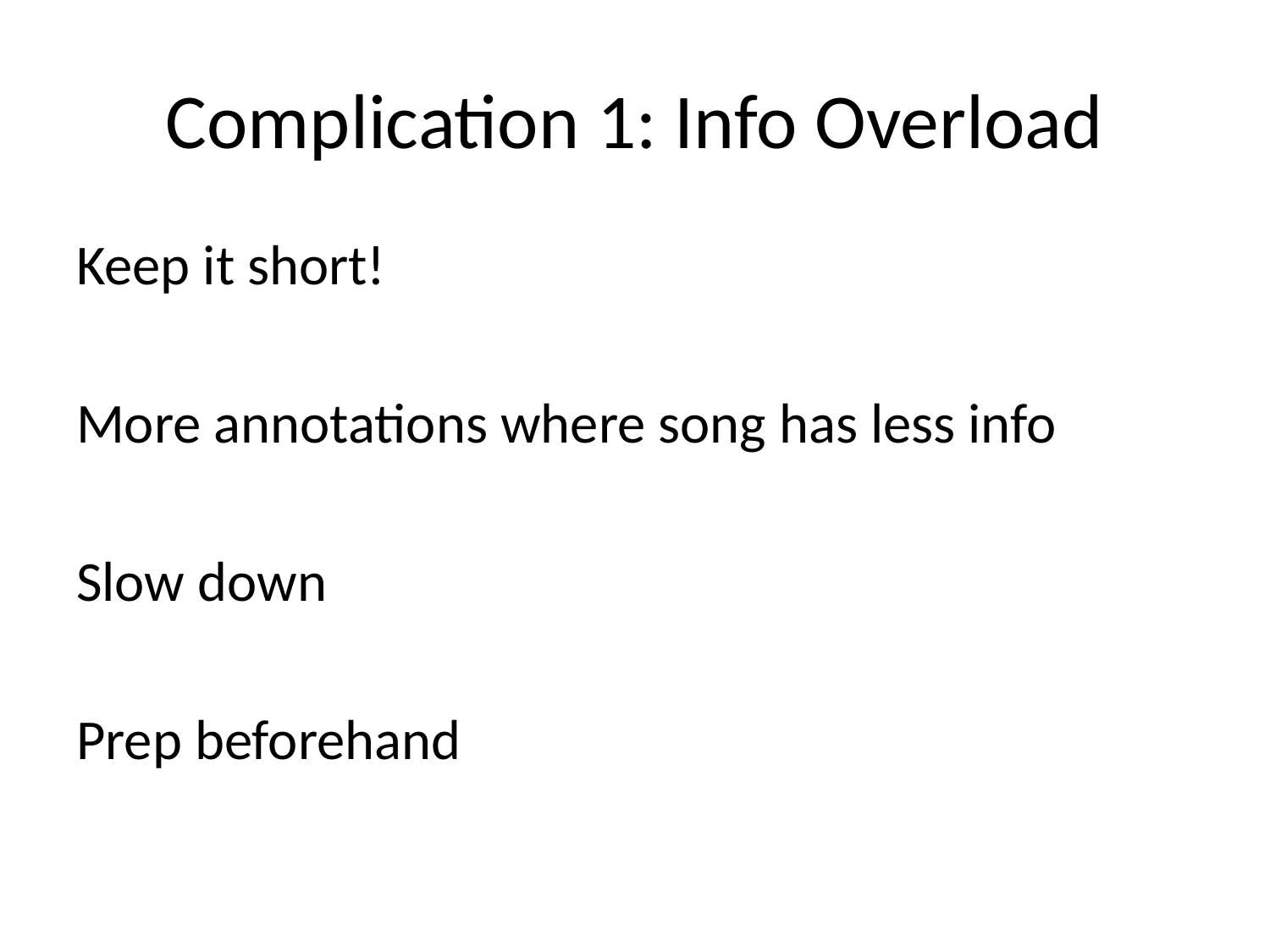

# Complication 1: Info Overload
Keep it short!

More annotations where song has less info

Slow down

Prep beforehand